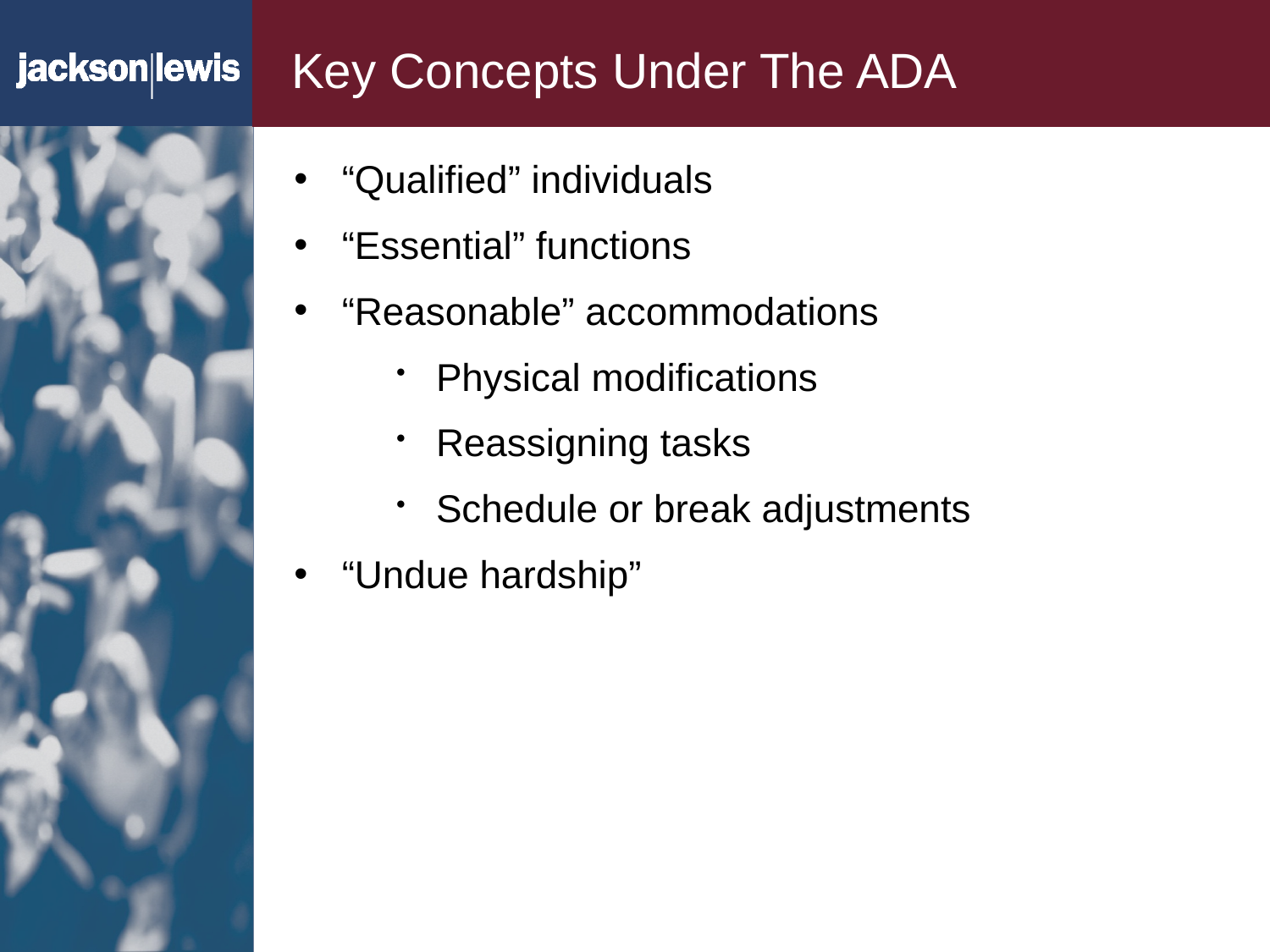

# Key Concepts Under The ADA
“Qualified” individuals
“Essential” functions
“Reasonable” accommodations
Physical modifications
Reassigning tasks
Schedule or break adjustments
“Undue hardship”